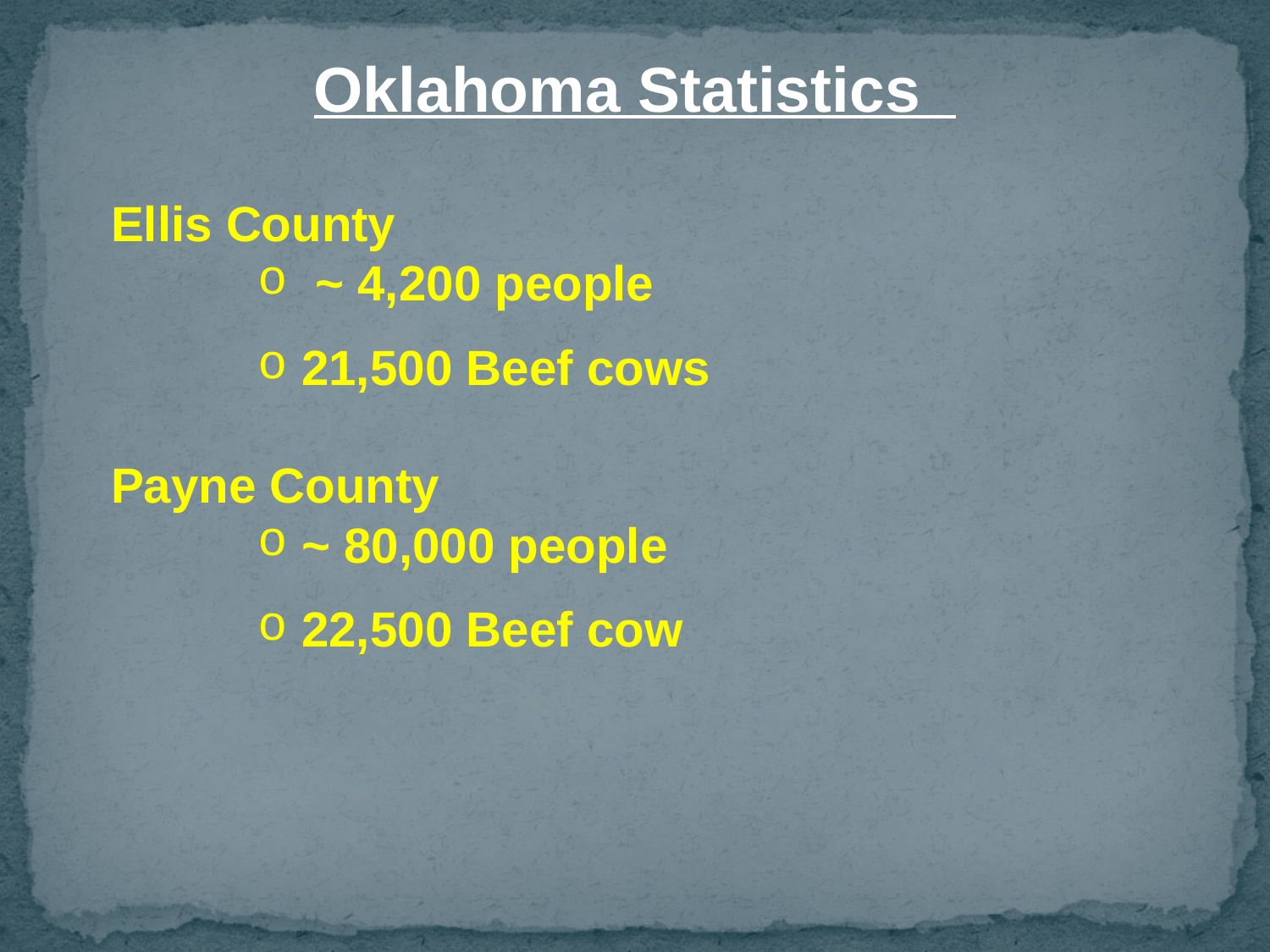

Oklahoma Statistics

 Ellis County
  ~ 4,200 people

 21,500 Beef cows

 Payne County
 ~ 80,000 people

 22,500 Beef cow